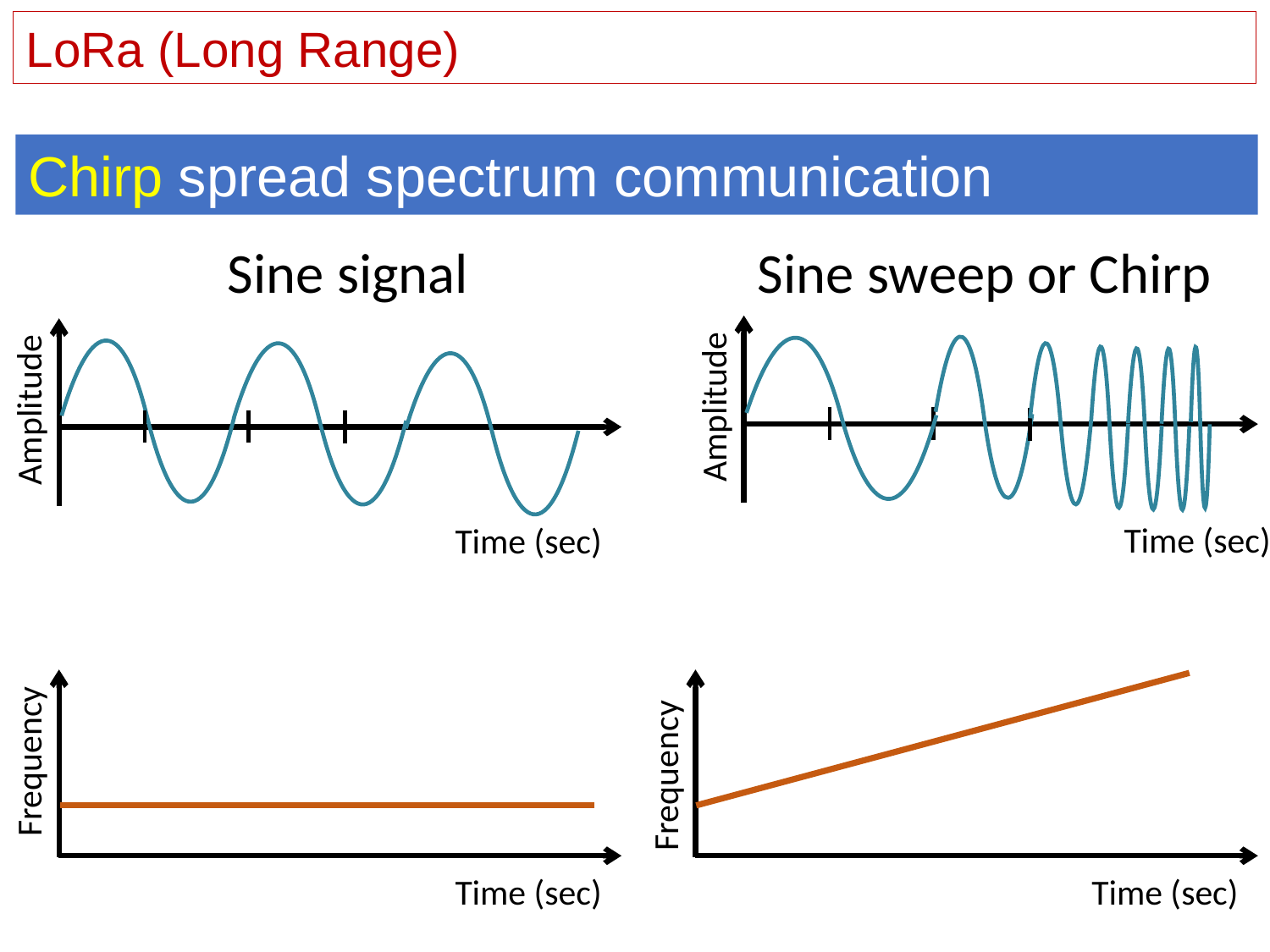

LoRa (Long Range)
Chirp spread spectrum communication
Sine signal
Sine sweep or Chirp

Amplitude
Time (sec)

Amplitude
Time (sec)
Frequency
Frequency
Time (sec)
Time (sec)